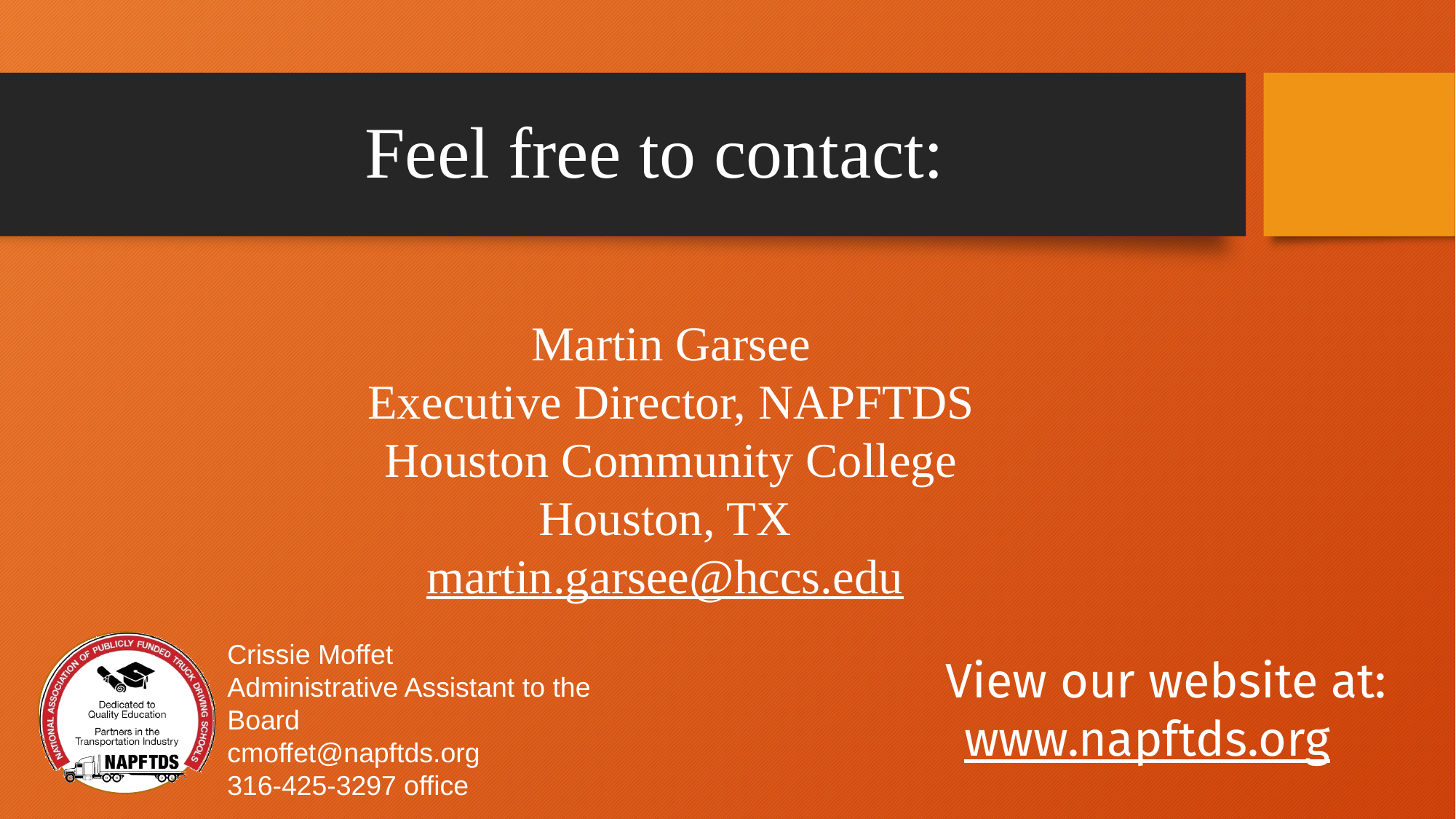

# Feel free to contact:
Martin Garsee
Executive Director, NAPFTDS
Houston Community College
Houston, TX
martin.garsee@hccs.edu

Crissie Moffet
Administrative Assistant to the Board
cmoffet@napftds.org
316-425-3297 office
View our website at:
www.napftds.org